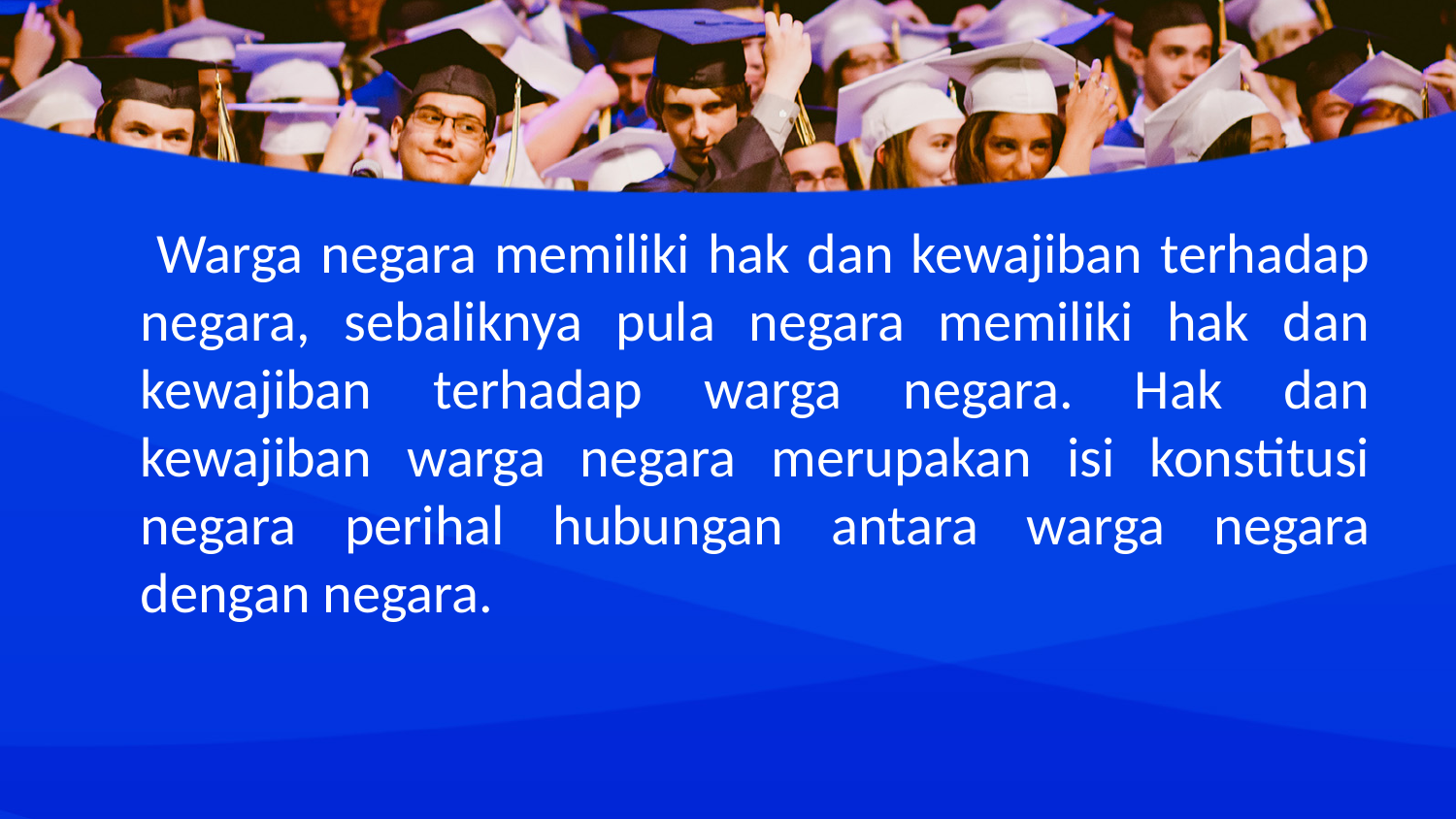

Warga negara memiliki hak dan kewajiban terhadap negara, sebaliknya pula negara memiliki hak dan kewajiban terhadap warga negara. Hak dan kewajiban warga negara merupakan isi konstitusi negara perihal hubungan antara warga negara dengan negara.